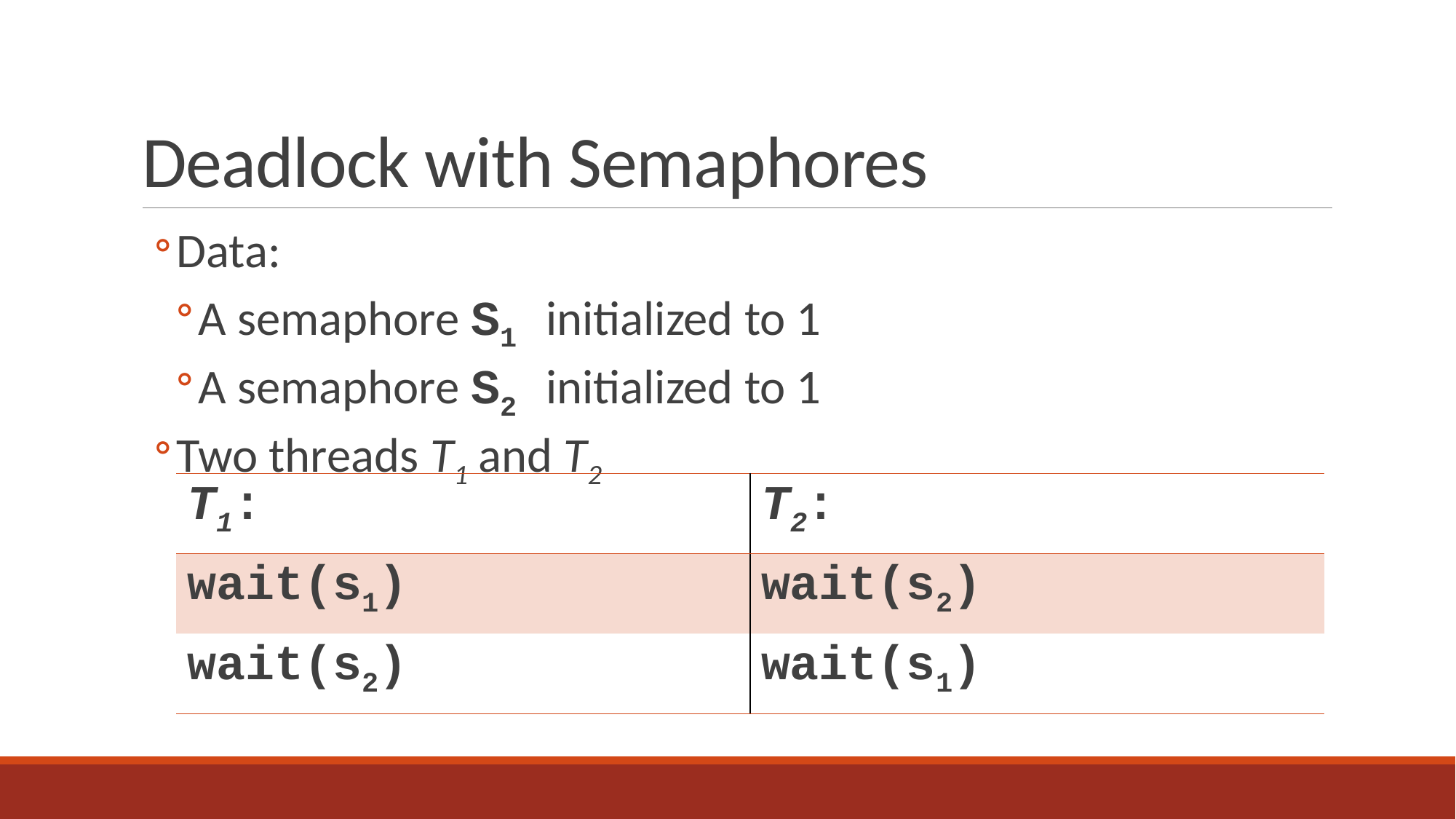

# Deadlock with Semaphores
Data:
A semaphore S1 initialized to 1
A semaphore S2 initialized to 1
Two threads T1 and T2
| T1: | T2: |
| --- | --- |
| wait(s1) | wait(s2) |
| wait(s2) | wait(s1) |